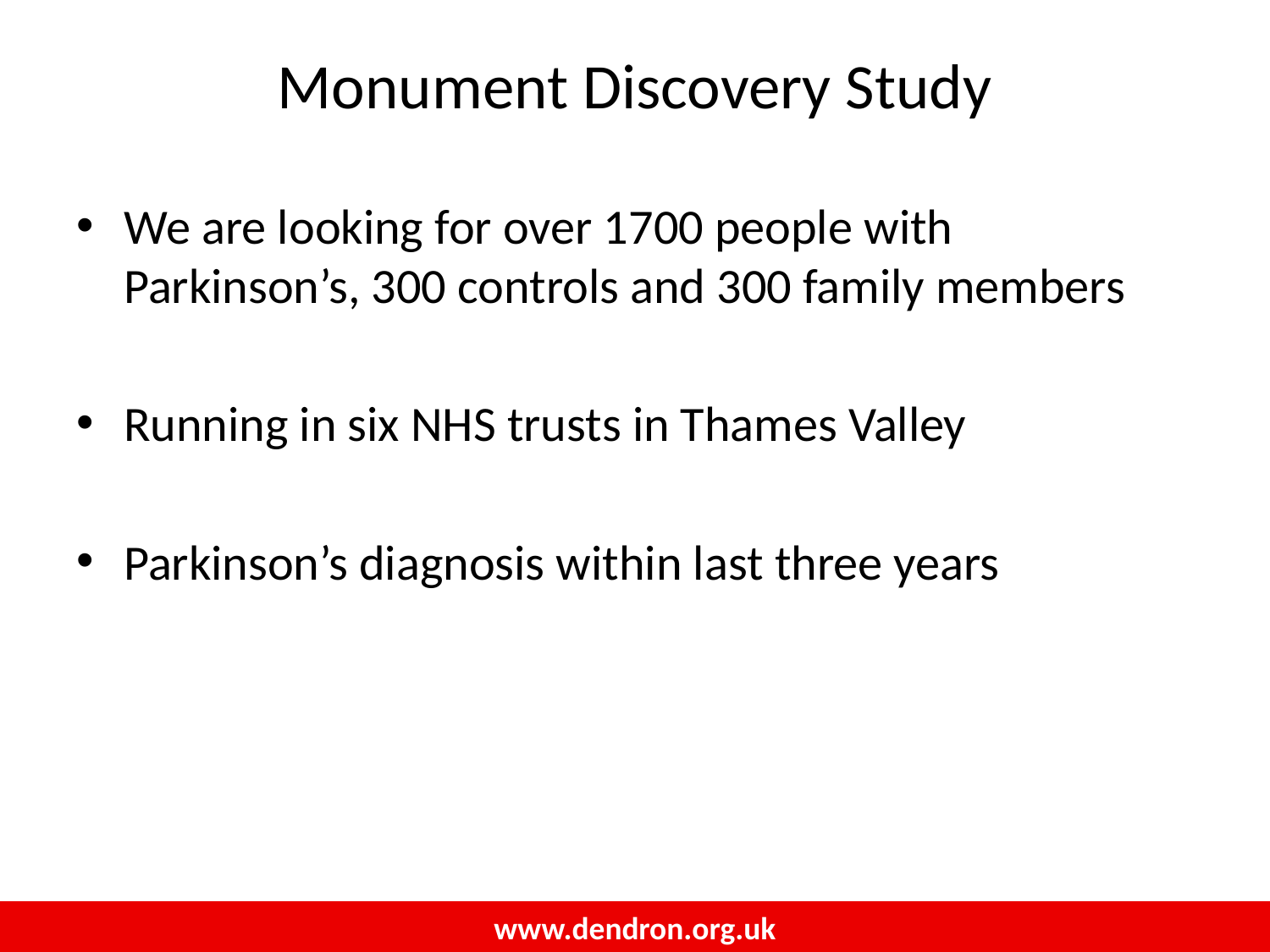

Monument Discovery Study
We are looking for over 1700 people with Parkinson’s, 300 controls and 300 family members

Running in six NHS trusts in Thames Valley

Parkinson’s diagnosis within last three years